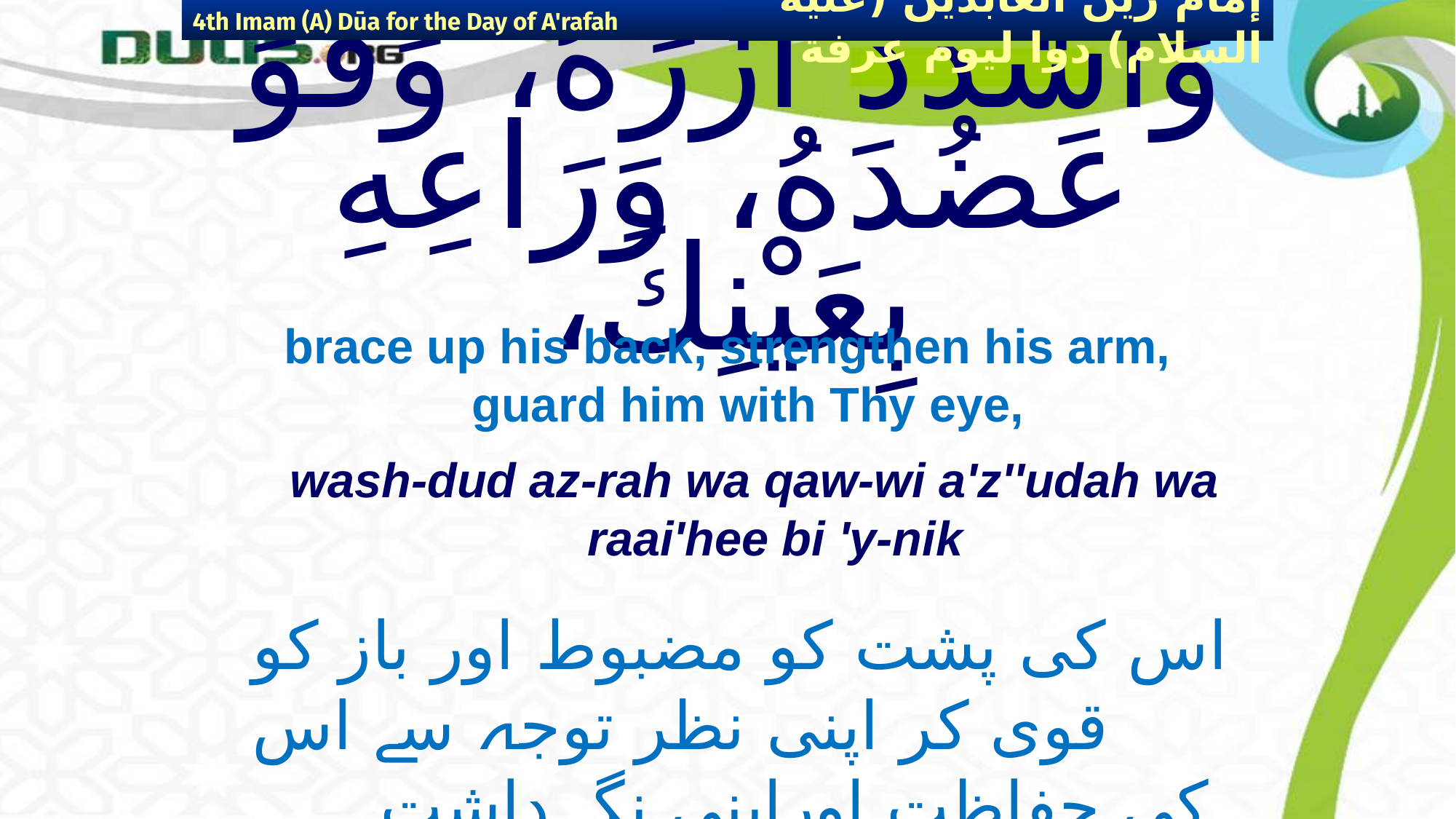

4th Imam (A) Dūa for the Day of A'rafah
إمام زين العابدين (عليه السلام) دوا ليوم عرفة
# وَاشْدُدْ أَزْرَهُ، وَقَوِّ عَضُدَهُ، وَرَاعِهِ بِعَيْنِكَ،
brace up his back, strengthen his arm, guard him with Thy eye,
wash-dud az-rah wa qaw-wi a'z''udah wa raai'hee bi 'y-nik
اس کی پشت کو مضبوط اور باز کو قوی کر اپنی نظر توجہ سے اس
      کی حفاظت اوراپنی نگہداشت سے اس کی حمایت فرما